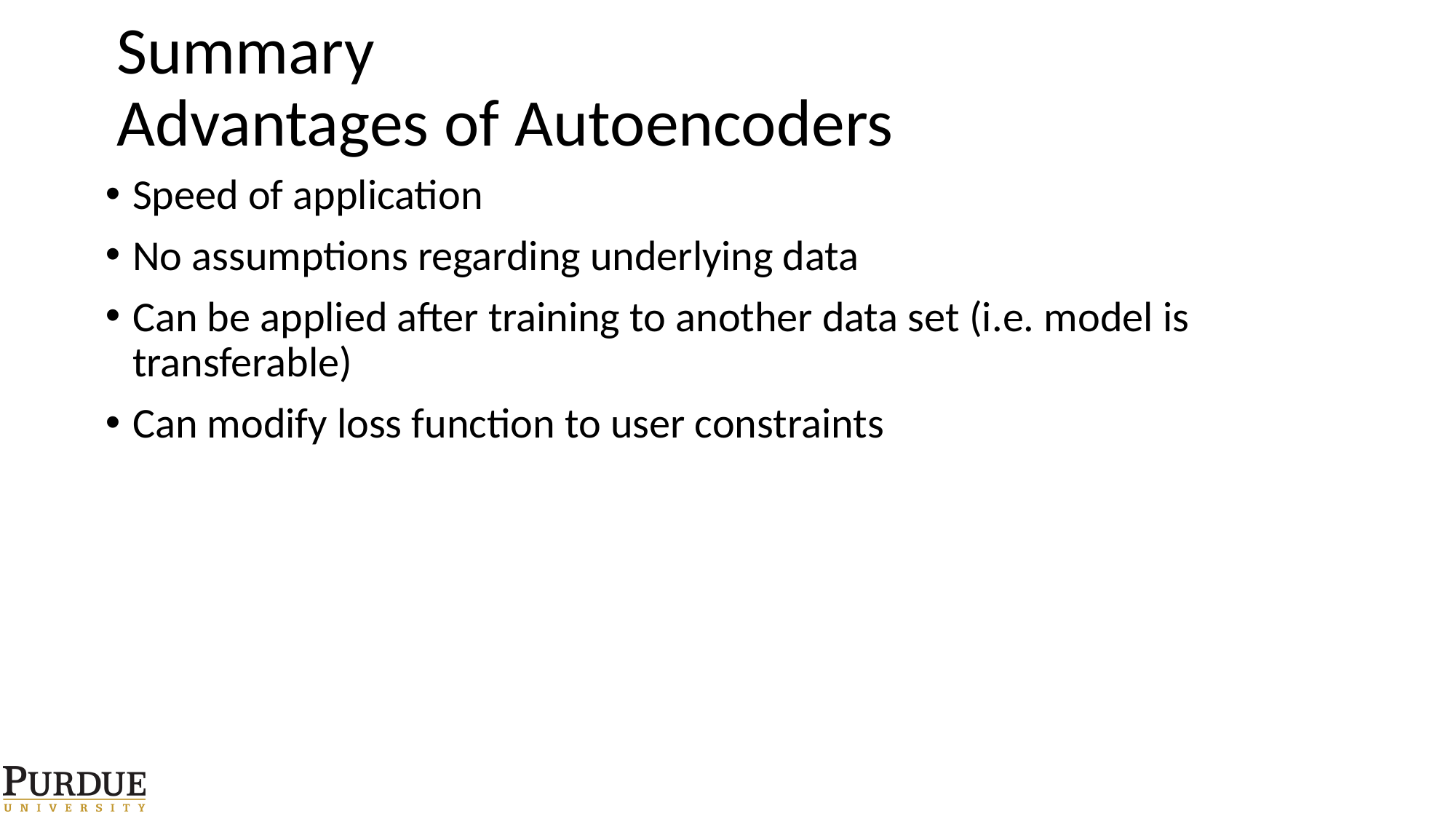

# Summary Advantages of Autoencoders
Speed of application
No assumptions regarding underlying data
Can be applied after training to another data set (i.e. model is transferable)
Can modify loss function to user constraints